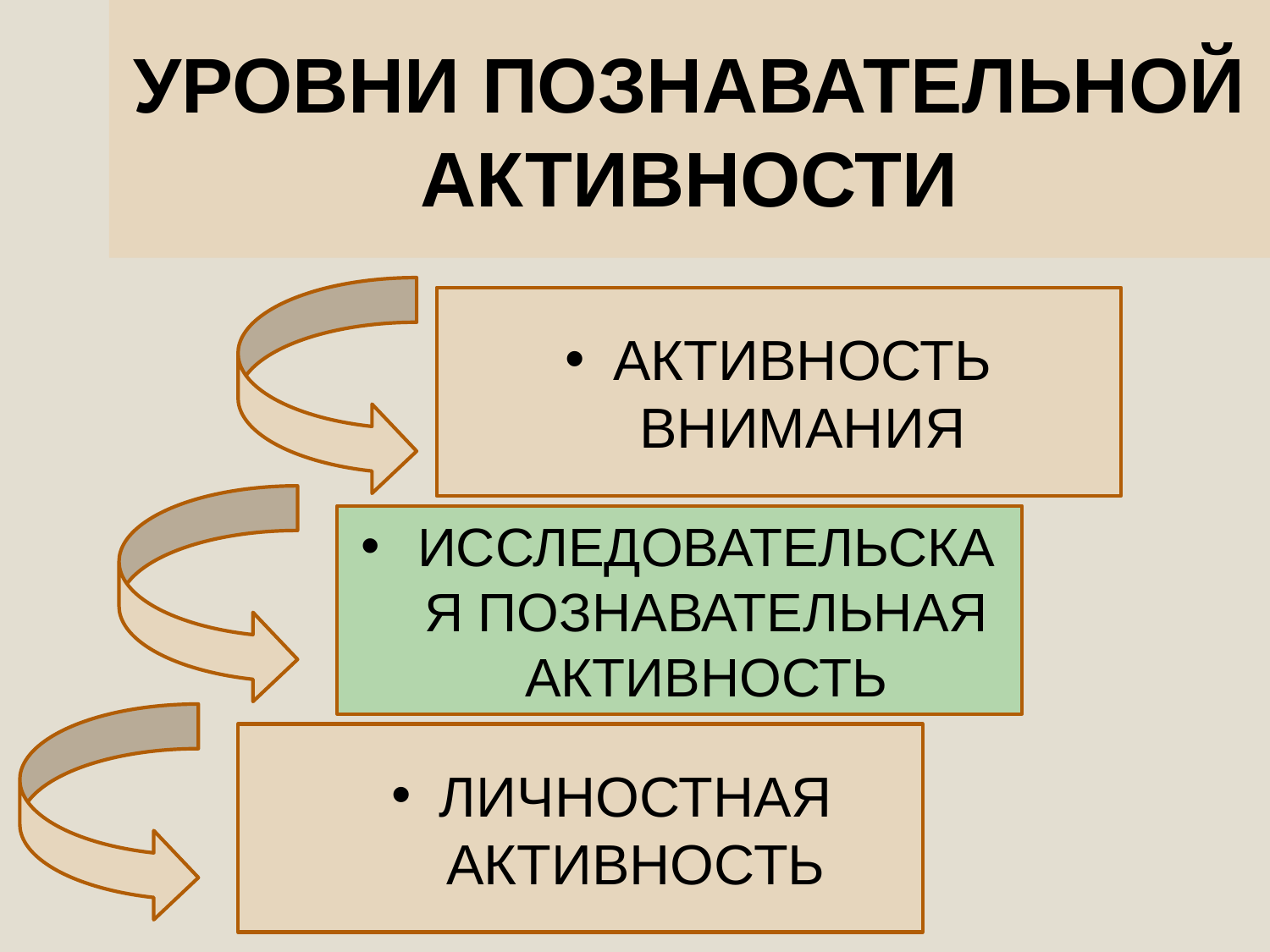

# УРОВНИ ПОЗНАВАТЕЛЬНОЙ АКТИВНОСТИ

АКТИВНОСТЬ ВНИМАНИЯ

ИССЛЕДОВАТЕЛЬСКАЯ ПОЗНАВАТЕЛЬНАЯ АКТИВНОСТЬ

ЛИЧНОСТНАЯ АКТИВНОСТЬ